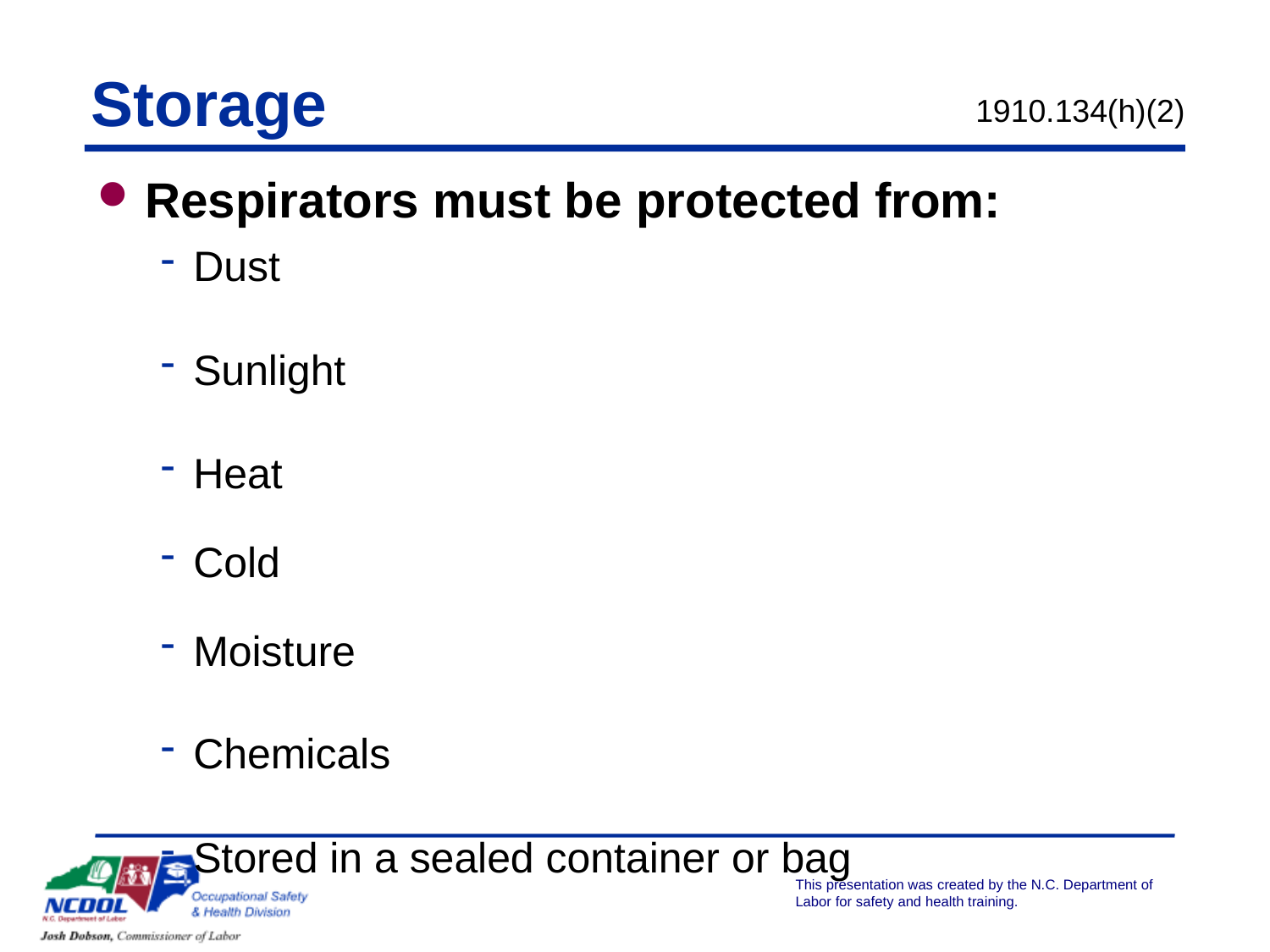

# Storage
1910.134(h)(2)
Respirators must be protected from:
Dust

Sunlight

Heat

Cold

Moisture

Chemicals

Stored in a sealed container or bag